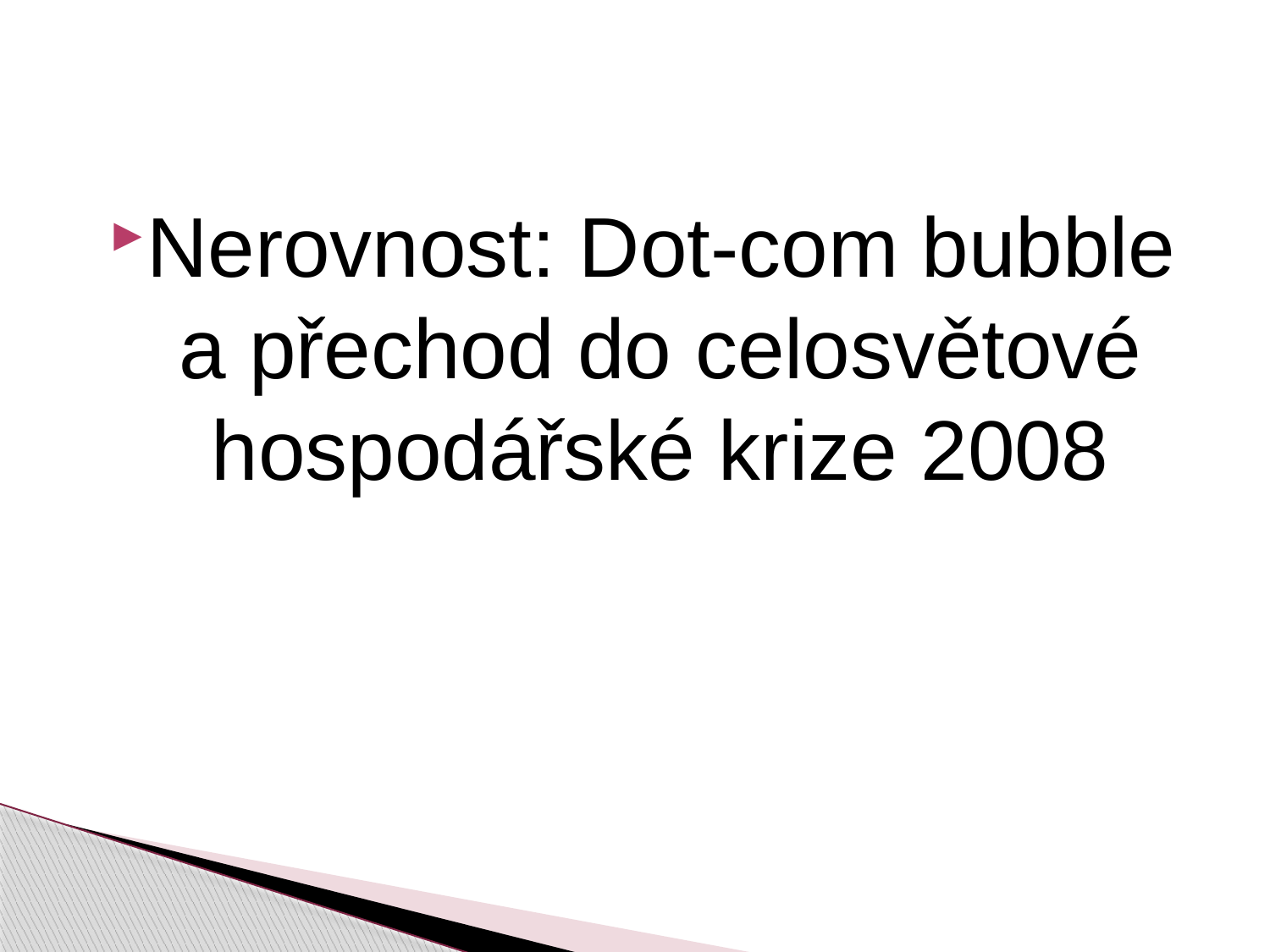

Nerovnost: Dot-com bubble a přechod do celosvětové hospodářské krize 2008
#